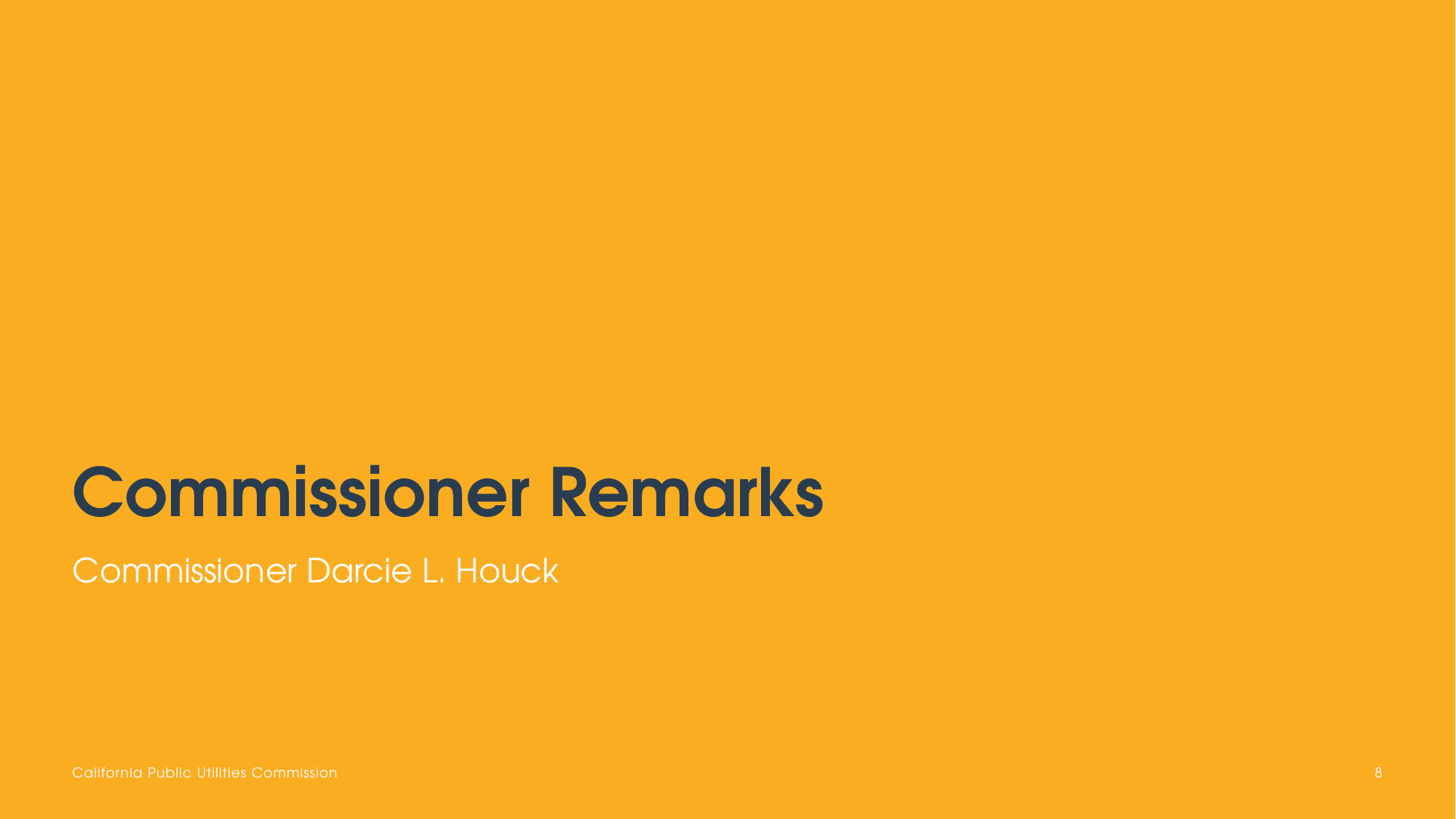

# Commissioner Remarks
Commissioner Darcie L. Houck
8